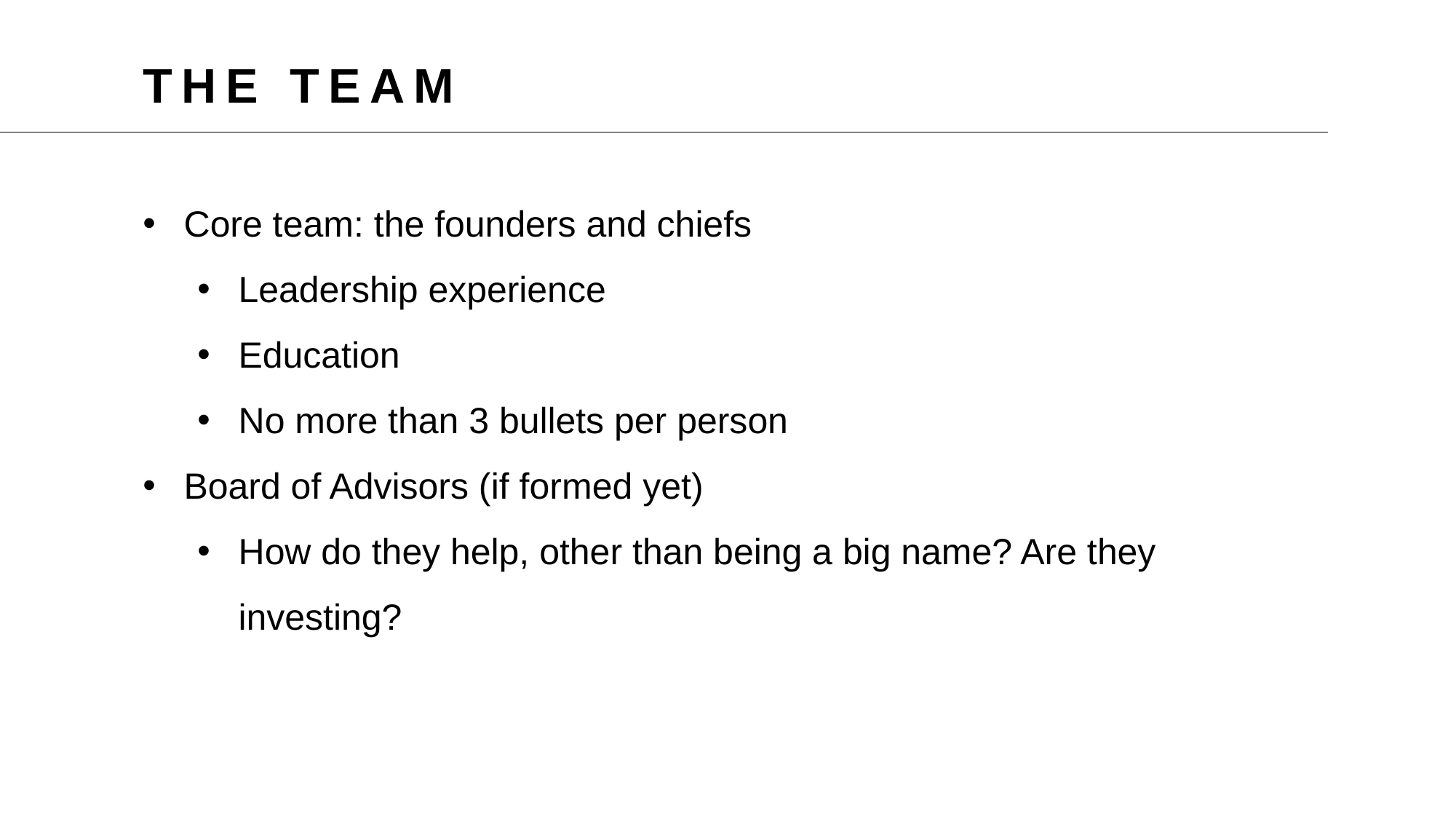

THE TEAM
Core team: the founders and chiefs
Leadership experience
Education
No more than 3 bullets per person
Board of Advisors (if formed yet)
How do they help, other than being a big name? Are they investing?